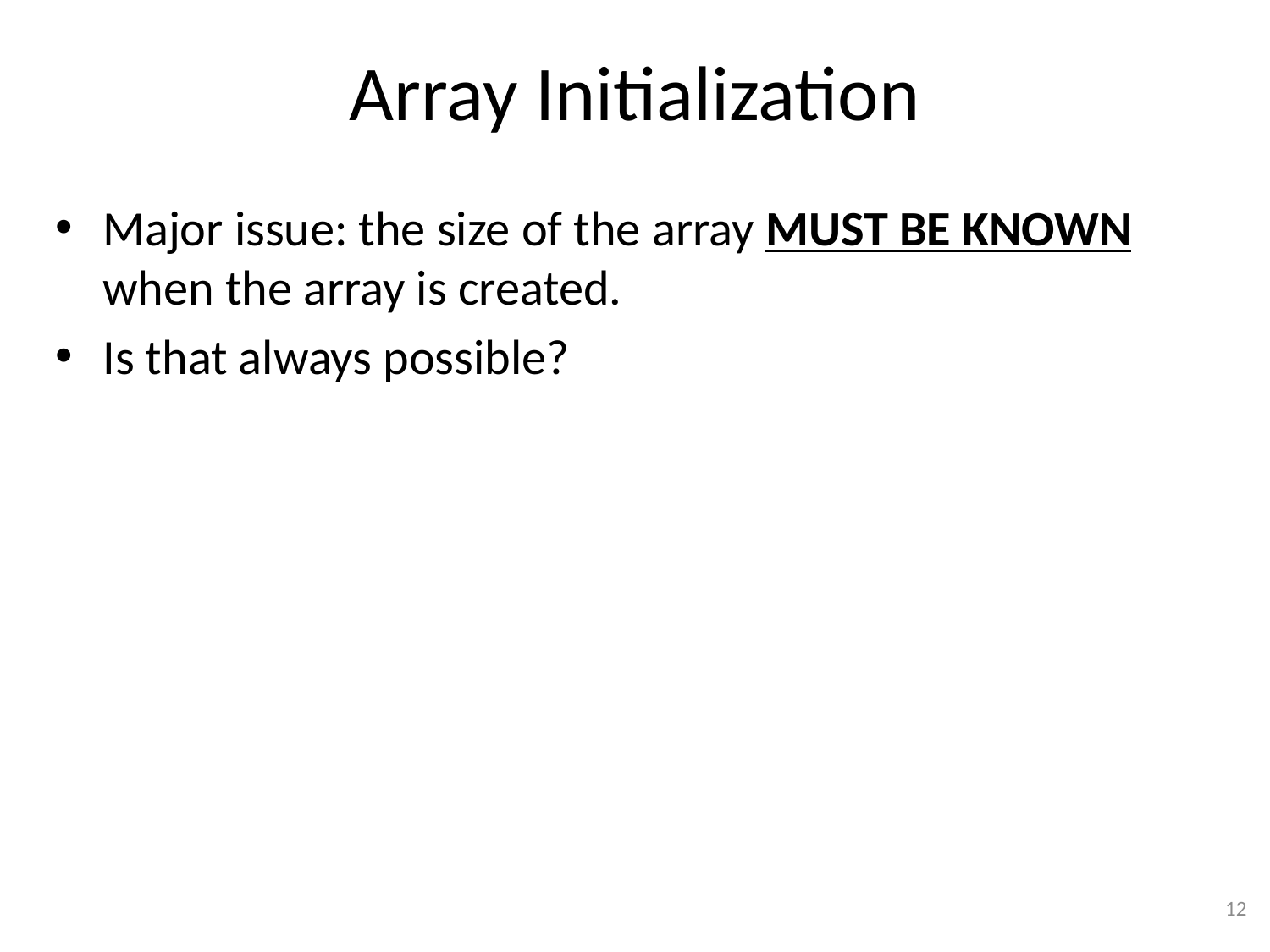

# Array Initialization
Major issue: the size of the array MUST BE KNOWN when the array is created.
Is that always possible?
12